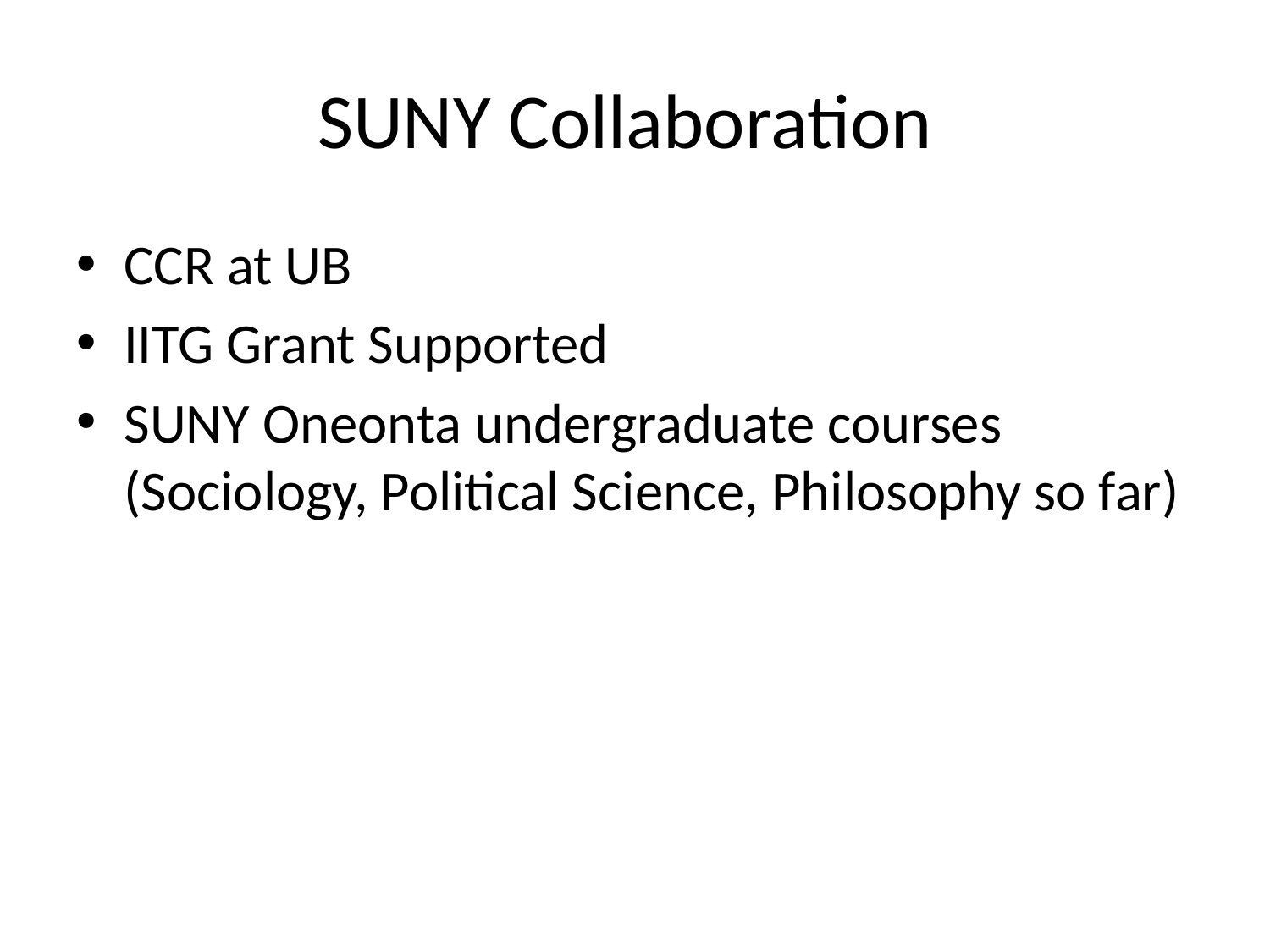

# SUNY Collaboration
CCR at UB
IITG Grant Supported
SUNY Oneonta undergraduate courses (Sociology, Political Science, Philosophy so far)